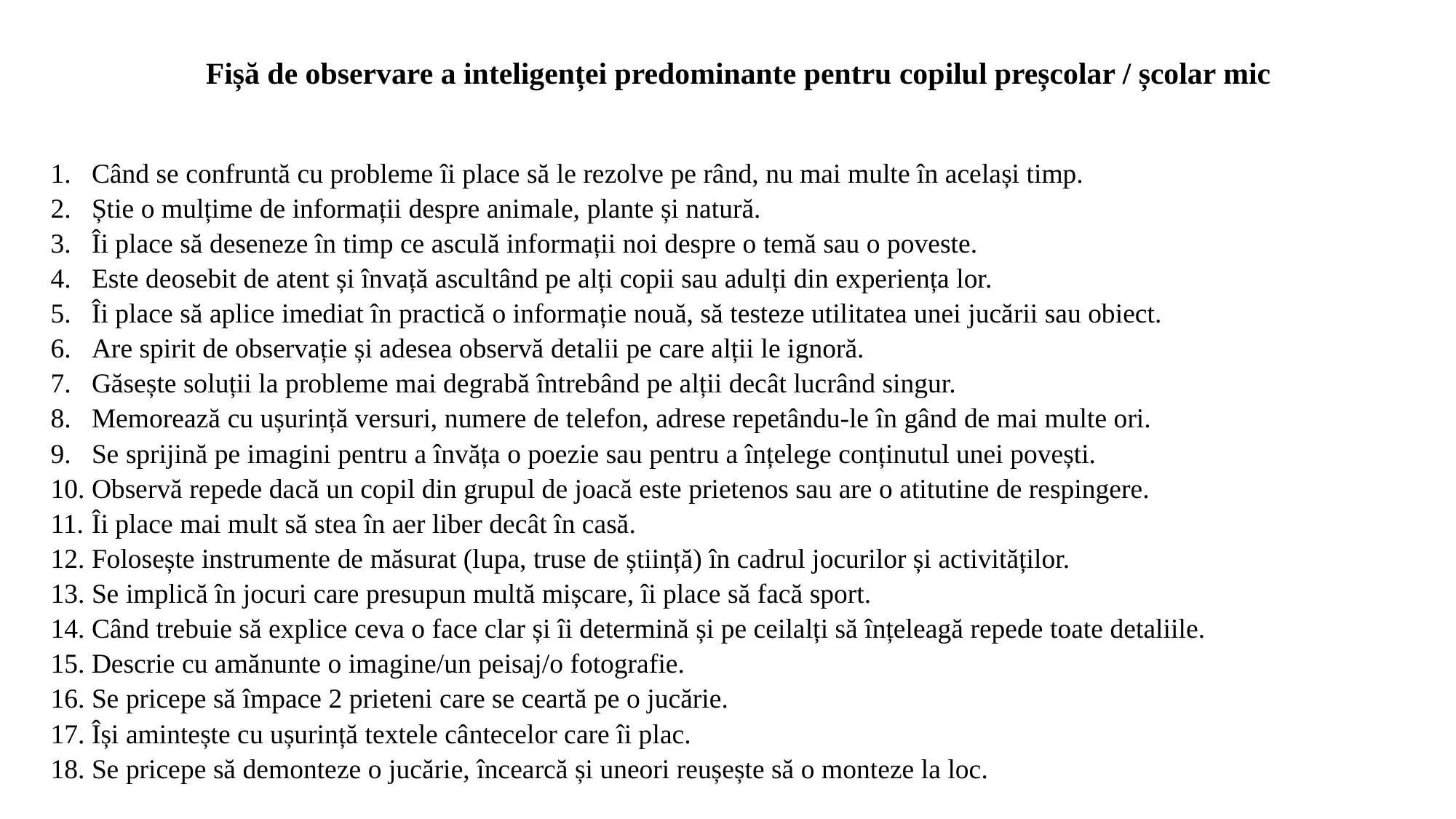

Fișă de observare a inteligenței predominante pentru copilul preșcolar / școlar mic

Când se confruntă cu probleme îi place să le rezolve pe rând, nu mai multe în același timp.
Știe o mulțime de informații despre animale, plante și natură.
Îi place să deseneze în timp ce asculă informații noi despre o temă sau o poveste.
Este deosebit de atent și învață ascultând pe alți copii sau adulți din experiența lor.
Îi place să aplice imediat în practică o informație nouă, să testeze utilitatea unei jucării sau obiect.
Are spirit de observație și adesea observă detalii pe care alții le ignoră.
Găsește soluții la probleme mai degrabă întrebând pe alții decât lucrând singur.
Memorează cu ușurință versuri, numere de telefon, adrese repetându-le în gând de mai multe ori.
Se sprijină pe imagini pentru a învăța o poezie sau pentru a înțelege conținutul unei povești.
Observă repede dacă un copil din grupul de joacă este prietenos sau are o atitutine de respingere.
Îi place mai mult să stea în aer liber decât în casă.
Folosește instrumente de măsurat (lupa, truse de știință) în cadrul jocurilor și activităților.
Se implică în jocuri care presupun multă mișcare, îi place să facă sport.
Când trebuie să explice ceva o face clar și îi determină și pe ceilalți să înțeleagă repede toate detaliile.
Descrie cu amănunte o imagine/un peisaj/o fotografie.
Se pricepe să împace 2 prieteni care se ceartă pe o jucărie.
Își amintește cu ușurință textele cântecelor care îi plac.
Se pricepe să demonteze o jucărie, încearcă și uneori reușește să o monteze la loc.